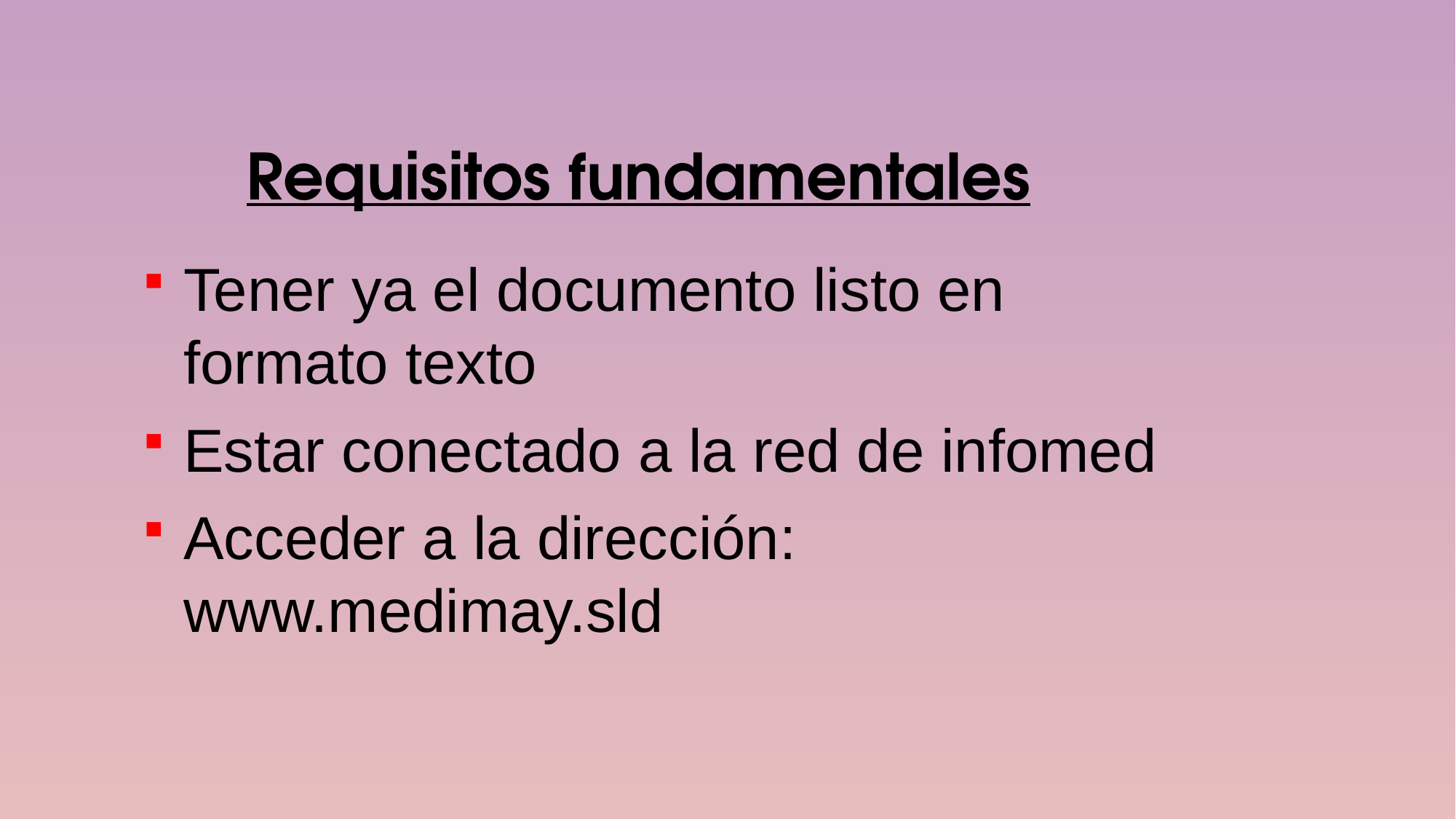

# Requisitos fundamentales
Tener ya el documento listo en formato texto
Estar conectado a la red de infomed
Acceder a la dirección: www.medimay.sld